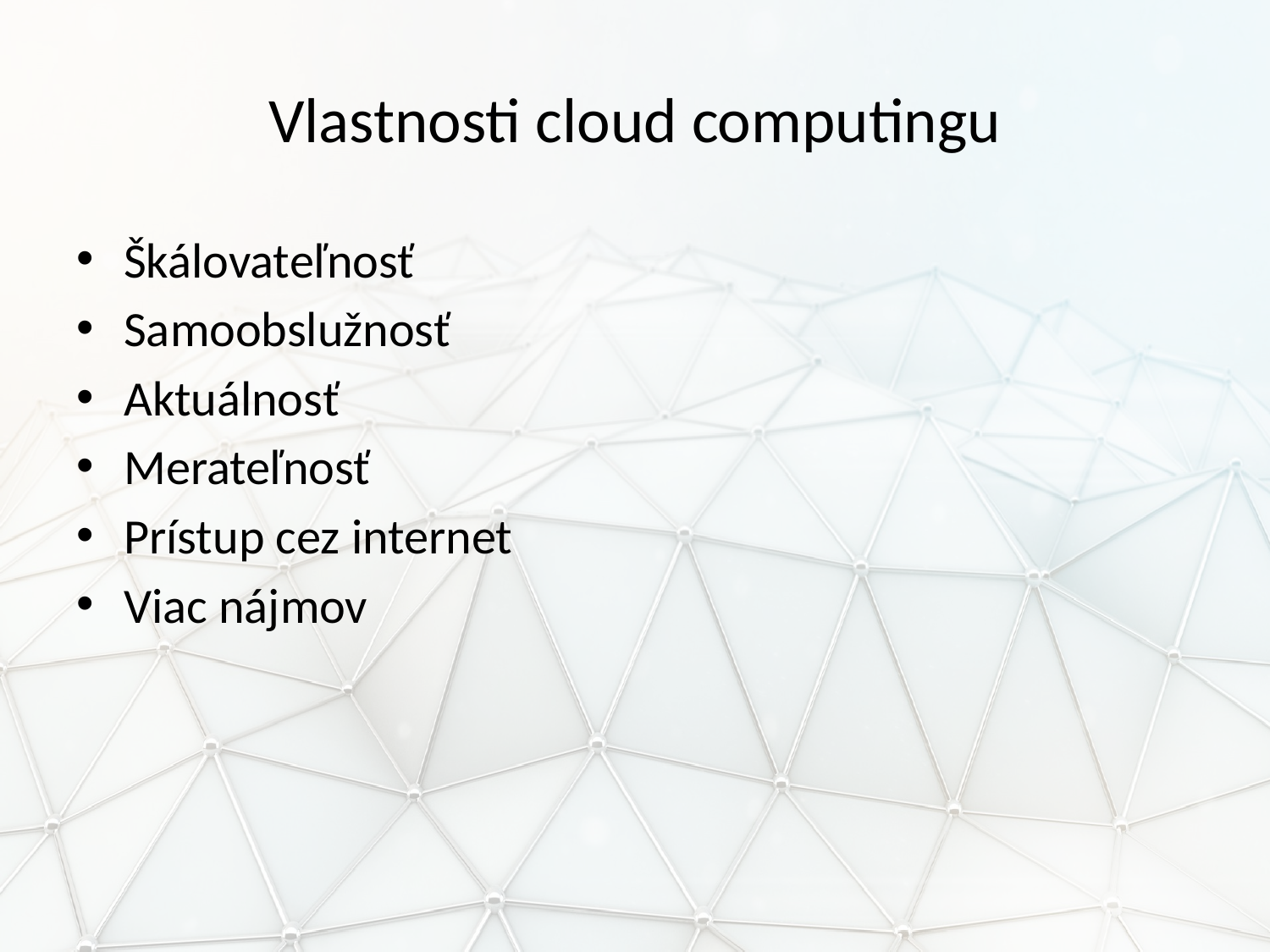

# Vlastnosti cloud computingu
Škálovateľnosť
Samoobslužnosť
Aktuálnosť
Merateľnosť
Prístup cez internet
Viac nájmov